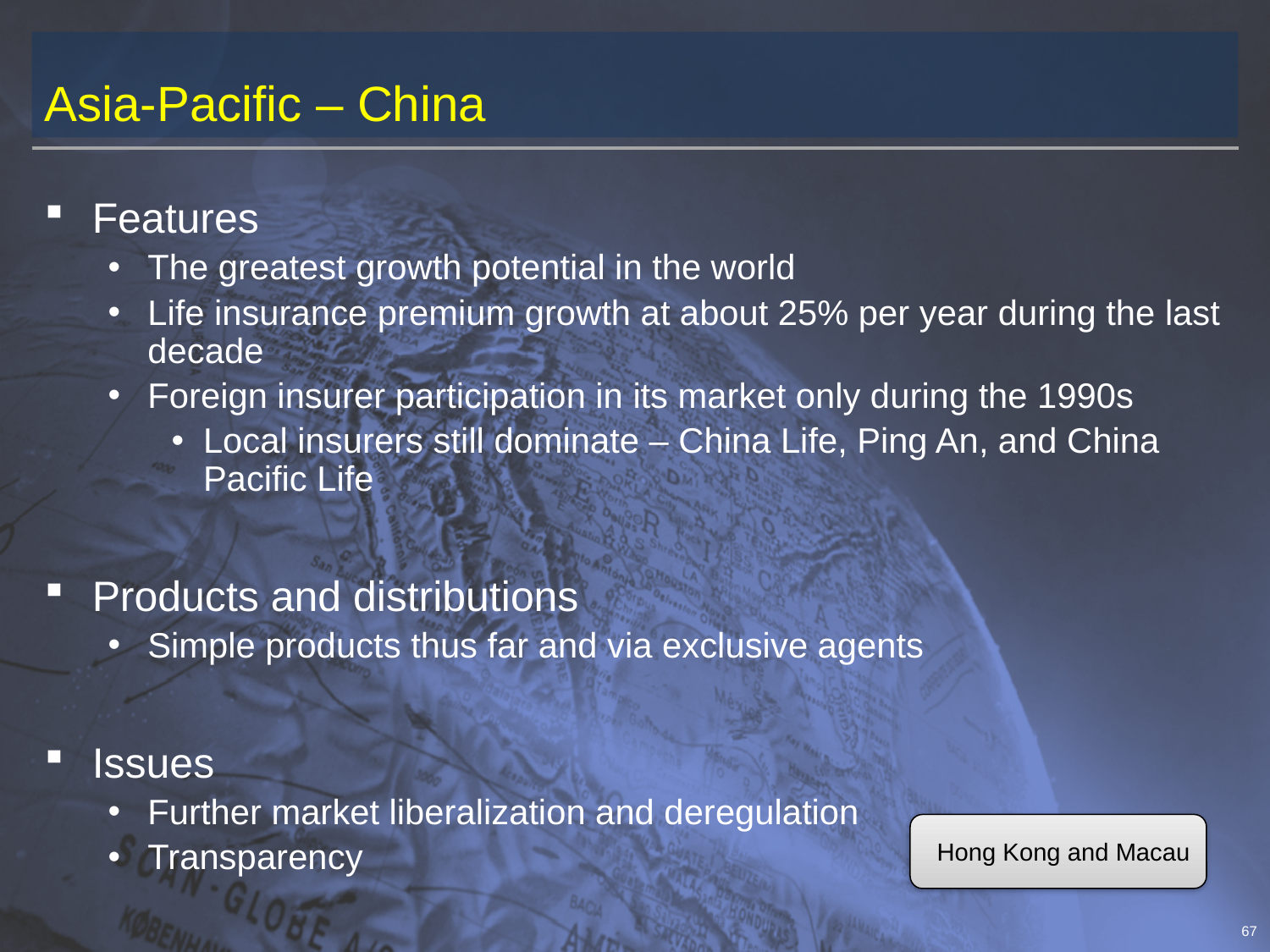

# Asia-Pacific – China
Features
The greatest growth potential in the world
Life insurance premium growth at about 25% per year during the last decade
Foreign insurer participation in its market only during the 1990s
Local insurers still dominate – China Life, Ping An, and China Pacific Life

Products and distributions
Simple products thus far and via exclusive agents

Issues
Further market liberalization and deregulation
Transparency

Hong Kong and Macau
67